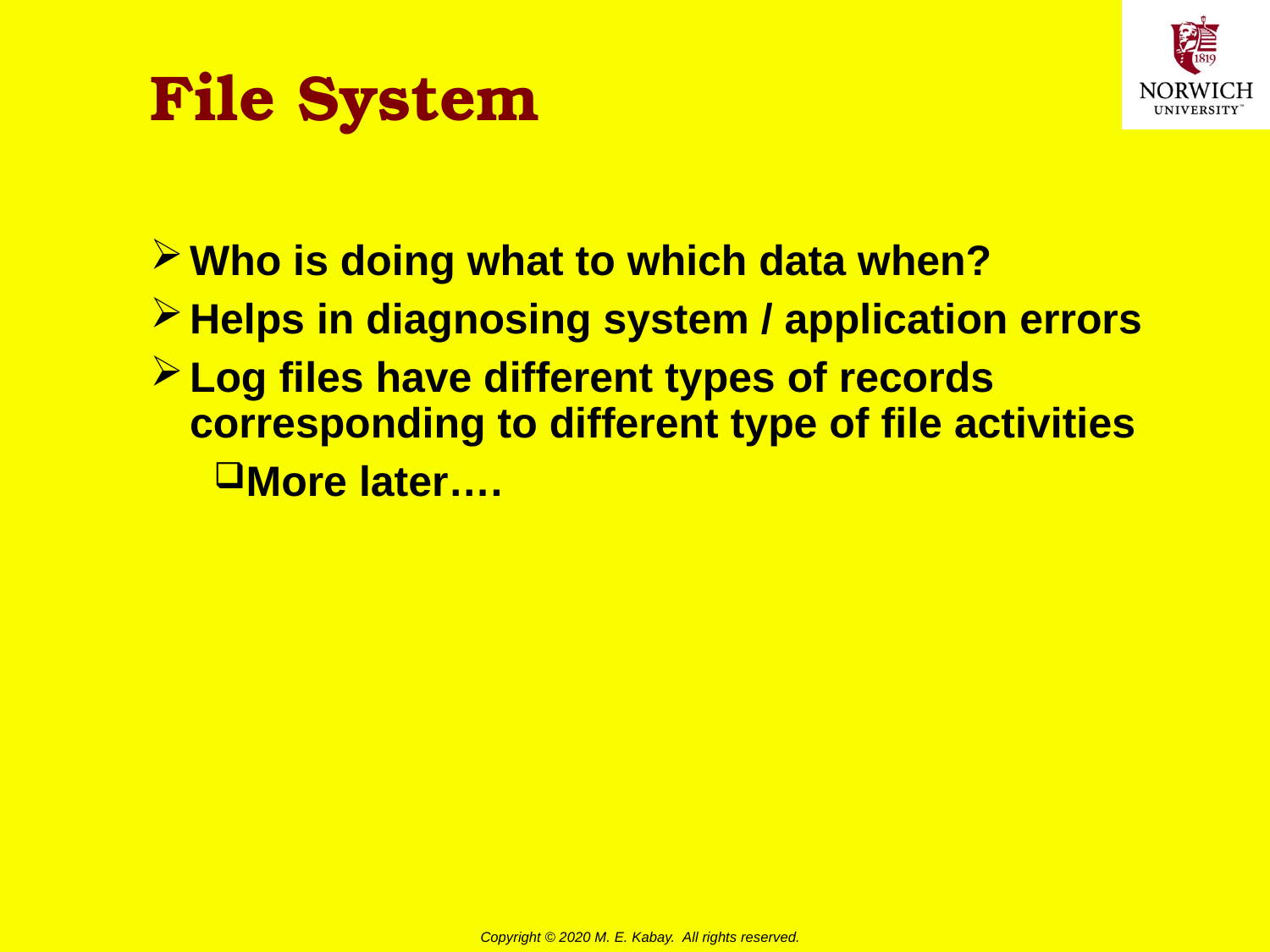

# File System
Who is doing what to which data when?
Helps in diagnosing system / application errors
Log files have different types of records corresponding to different type of file activities
More later….